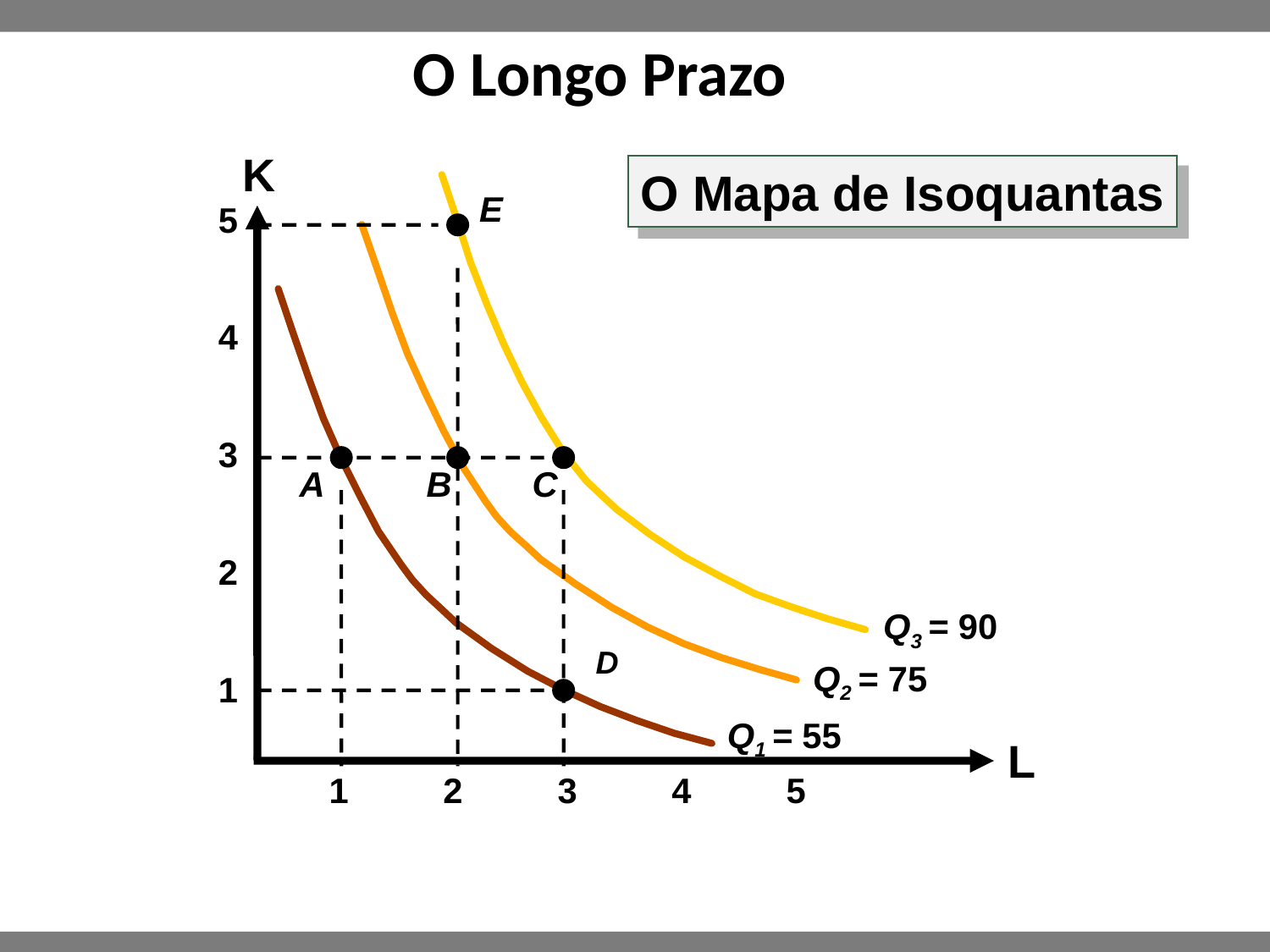

# O Longo Prazo
K
O Mapa de Isoquantas

E
5

4
3

A
B
C

2
Q3 = 90
D
Q2 = 75
1

Q1 = 55
L

1
2
3
4
5